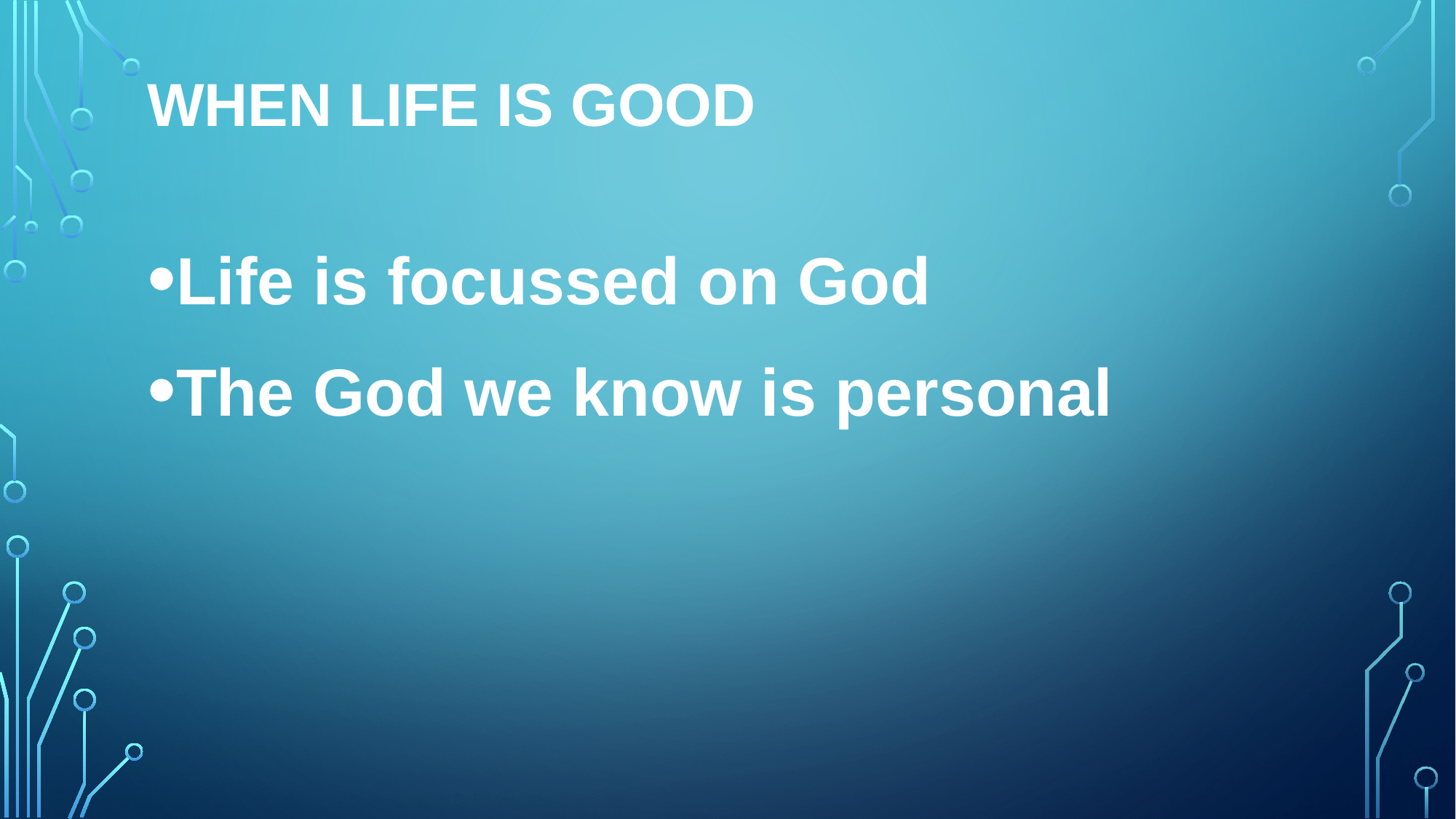

# When life is good
Life is focussed on God
The God we know is personal